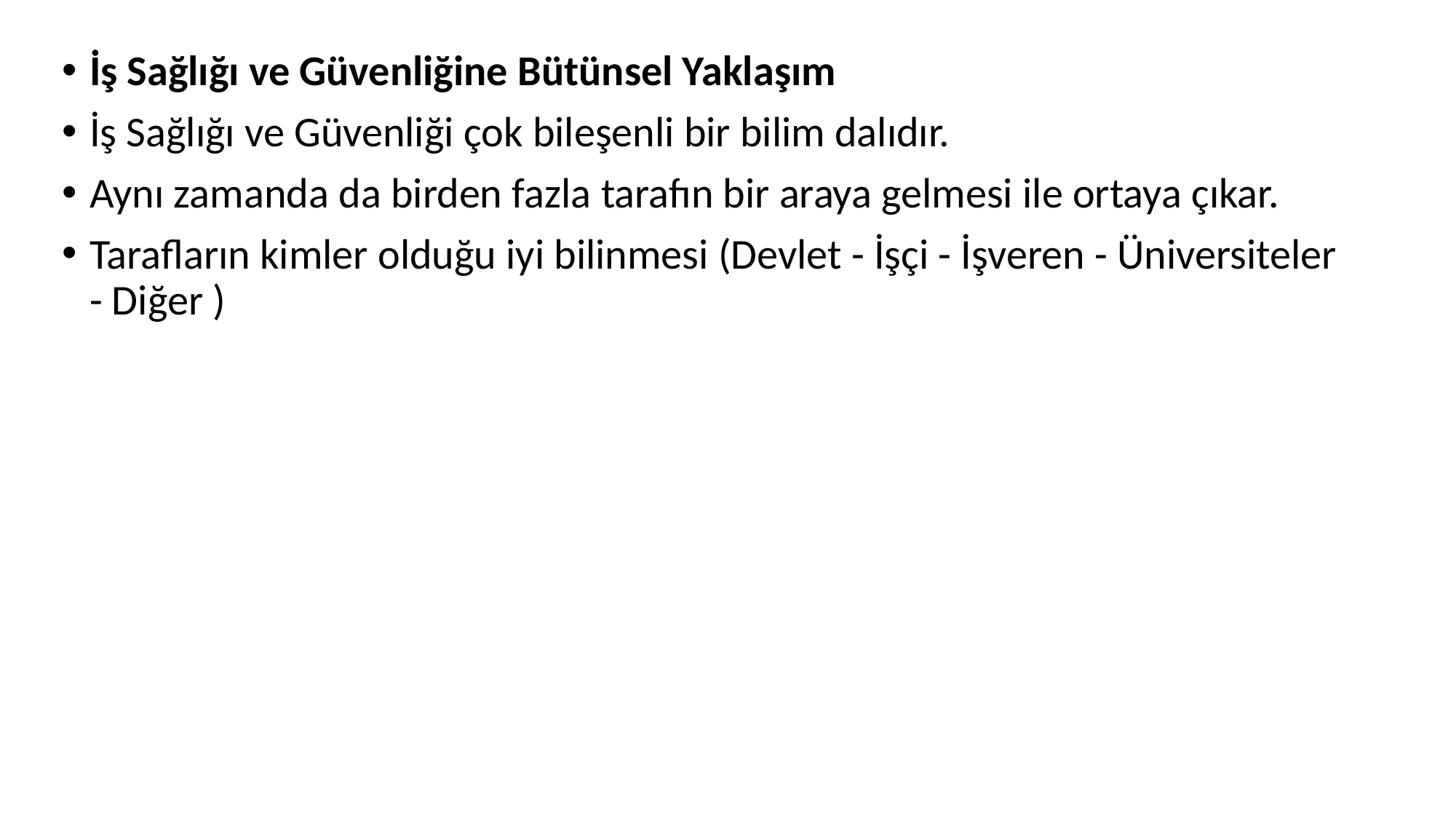

İş Sağlığı ve Güvenliğine Bütünsel Yaklaşım
İş Sağlığı ve Güvenliği çok bileşenli bir bilim dalıdır.
Aynı zamanda da birden fazla tarafın bir araya gelmesi ile ortaya çıkar.
Tarafların kimler olduğu iyi bilinmesi (Devlet - İşçi - İşveren - Üniversiteler - Diğer )